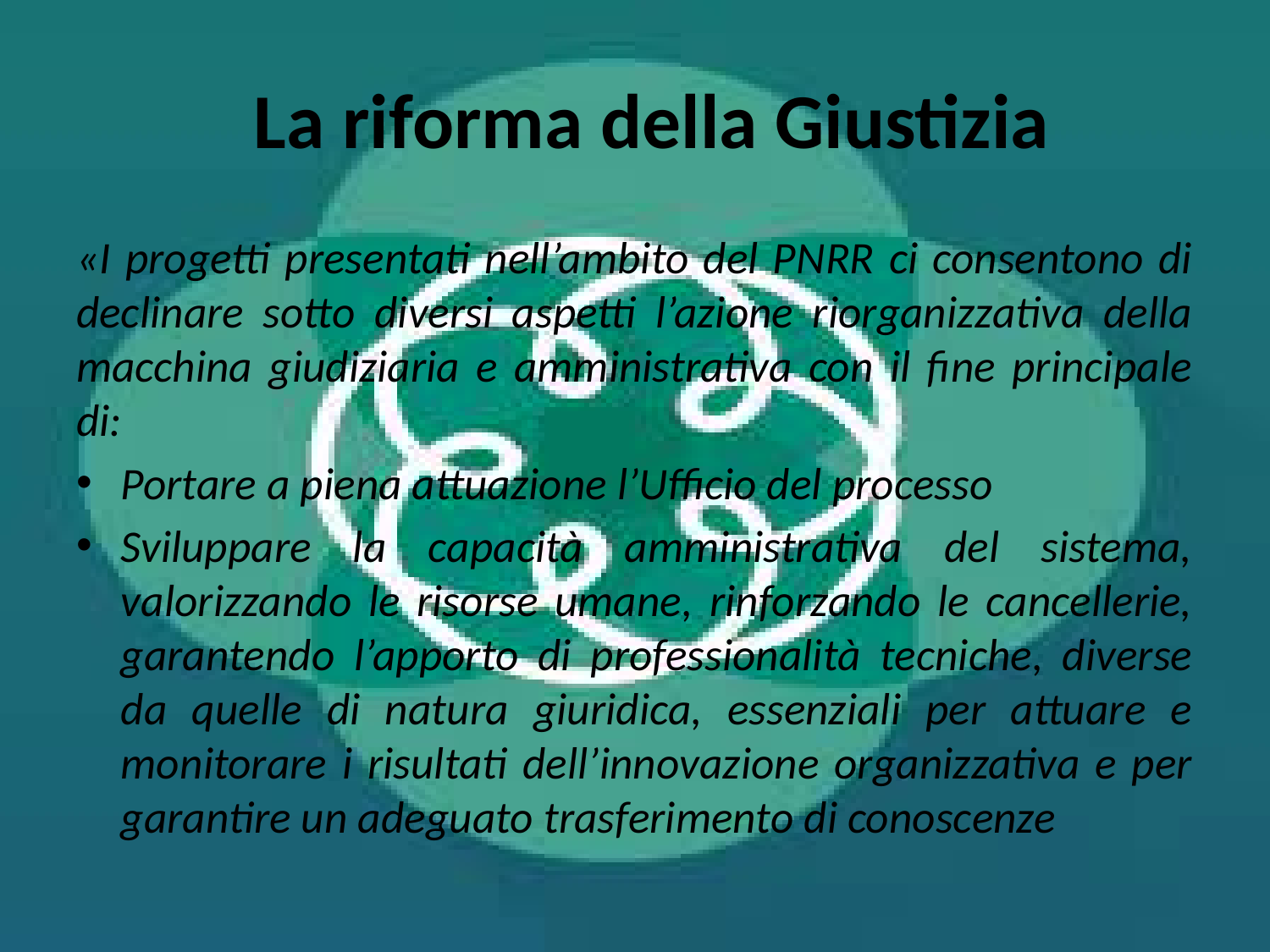

# La riforma della Giustizia
«I progetti presentati nell’ambito del PNRR ci consentono di declinare sotto diversi aspetti l’azione riorganizzativa della macchina giudiziaria e amministrativa con il fine principale di:
Portare a piena attuazione l’Ufficio del processo
Sviluppare la capacità amministrativa del sistema, valorizzando le risorse umane, rinforzando le cancellerie, garantendo l’apporto di professionalità tecniche, diverse da quelle di natura giuridica, essenziali per attuare e monitorare i risultati dell’innovazione organizzativa e per garantire un adeguato trasferimento di conoscenze